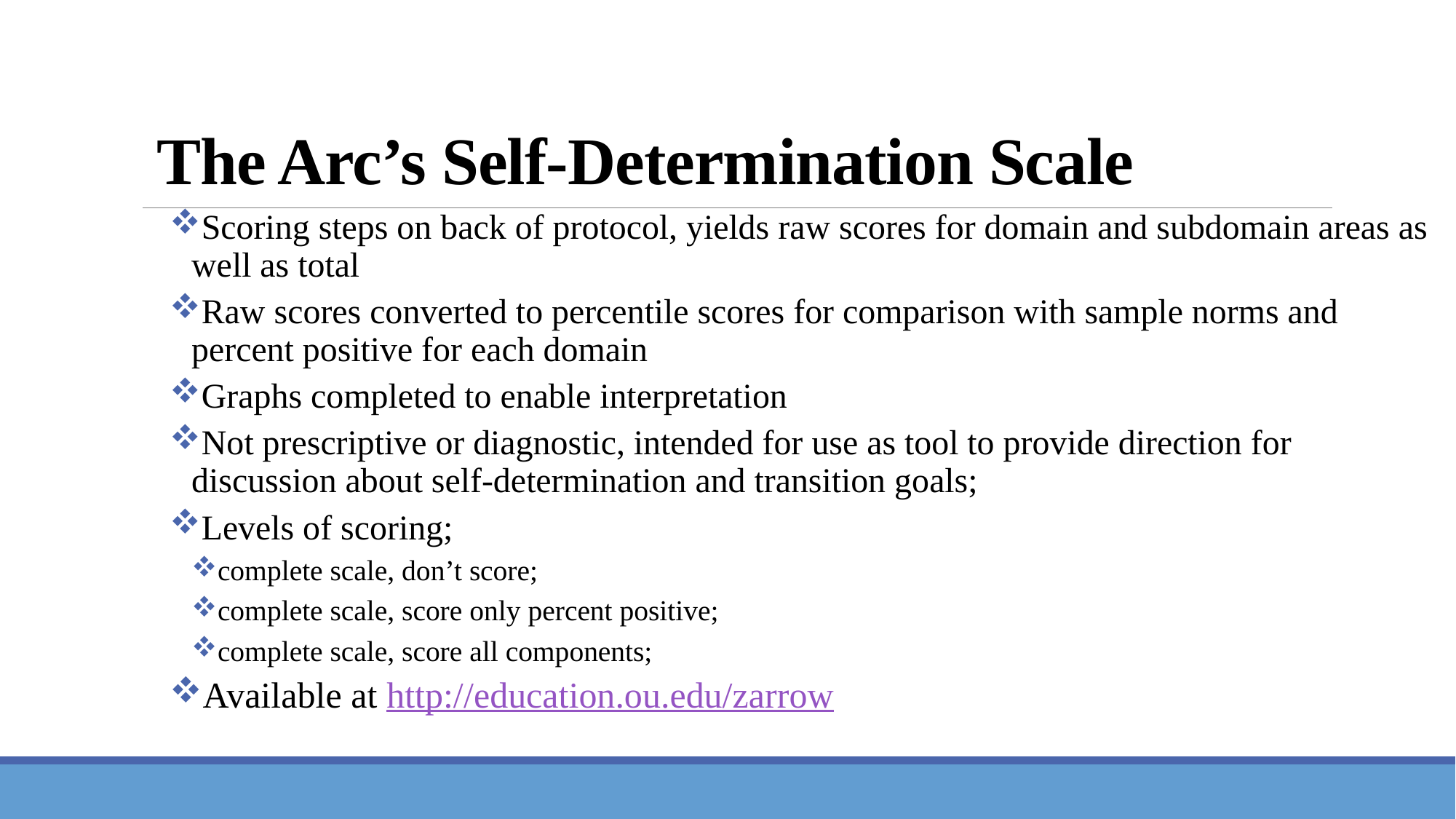

# The Arc’s Self-Determination Scale
Scoring steps on back of protocol, yields raw scores for domain and subdomain areas as well as total
Raw scores converted to percentile scores for comparison with sample norms and percent positive for each domain
Graphs completed to enable interpretation
Not prescriptive or diagnostic, intended for use as tool to provide direction for discussion about self-determination and transition goals;
Levels of scoring;
complete scale, don’t score;
complete scale, score only percent positive;
complete scale, score all components;
Available at http://education.ou.edu/zarrow